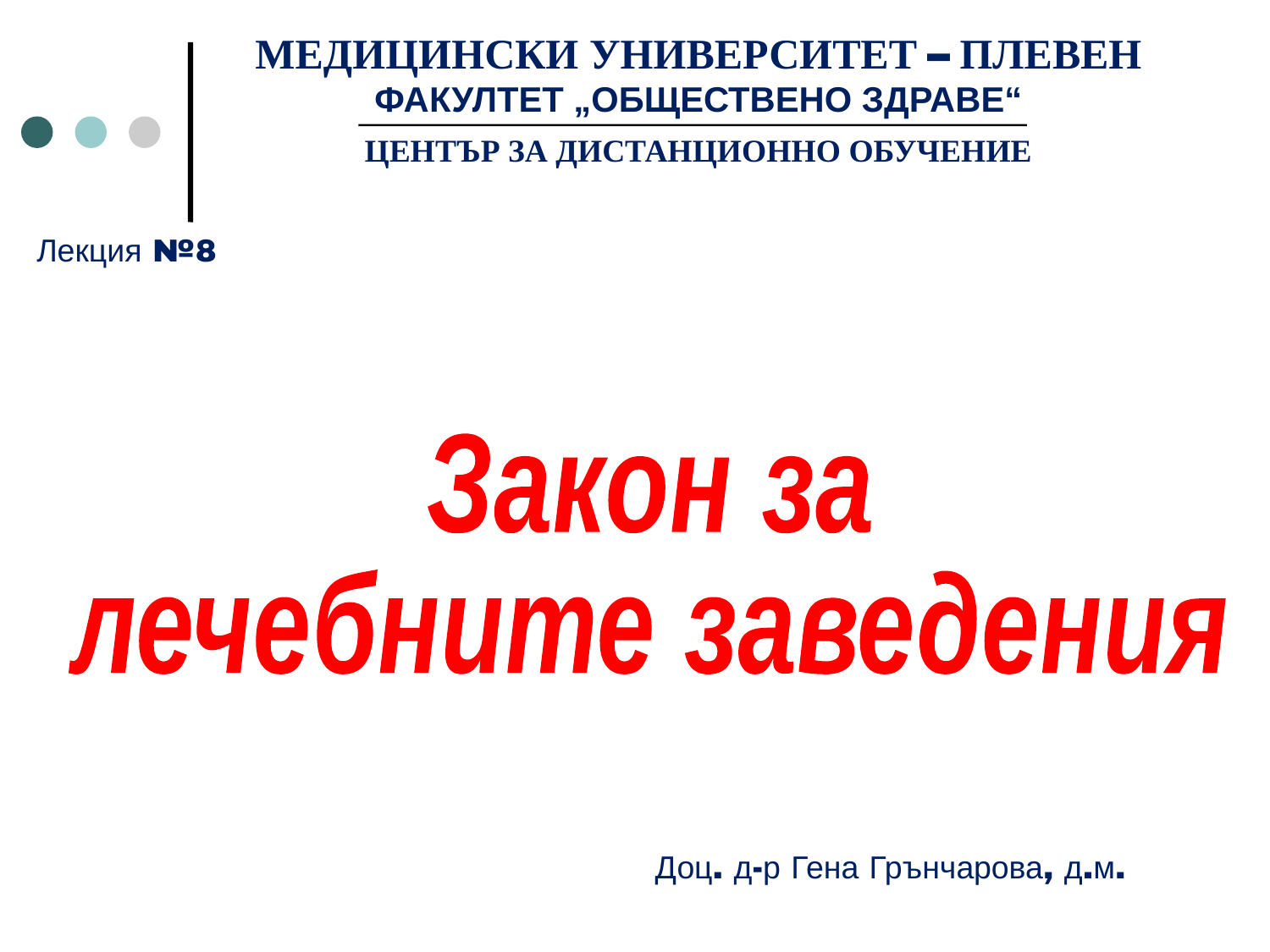

МЕДИЦИНСКИ УНИВЕРСИТЕТ – ПЛЕВЕН
	ФАКУЛТЕТ „ОБЩЕСТВЕНО ЗДРАВЕ“
	ЦЕНТЪР ЗА ДИСТАНЦИОННО ОБУЧЕНИЕ

Лекция №8

Закон за
лечебните заведения
Доц. д-р Гена Грънчарова, д.м.